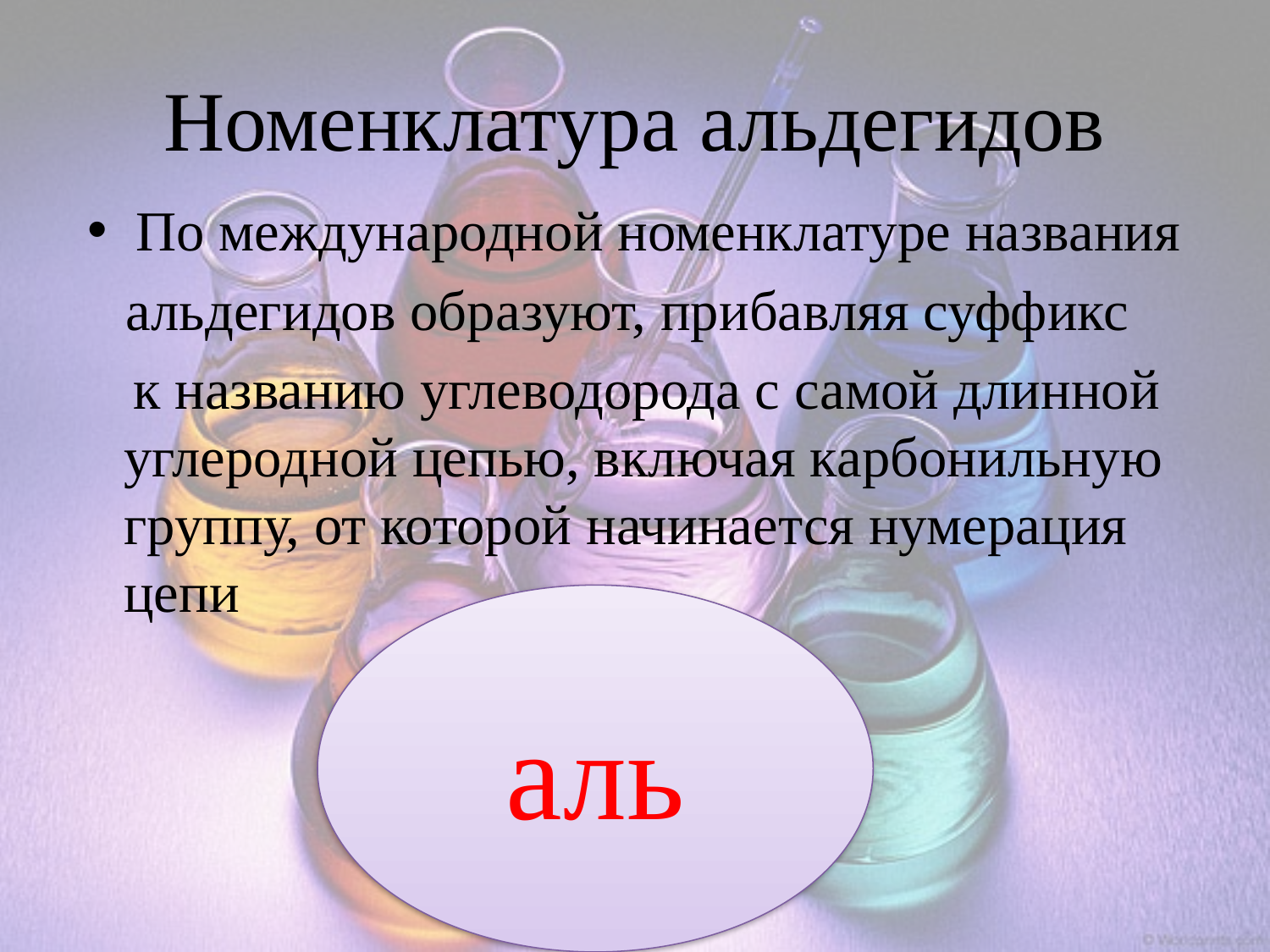

# Номенклатура альдегидов
По международной номенклатуре названия
альдегидов образуют, прибавляя суффикс
    к названию углеводорода с самой длинной углеродной цепью, включая карбонильную группу, от которой начинается нумерация цепи

аль